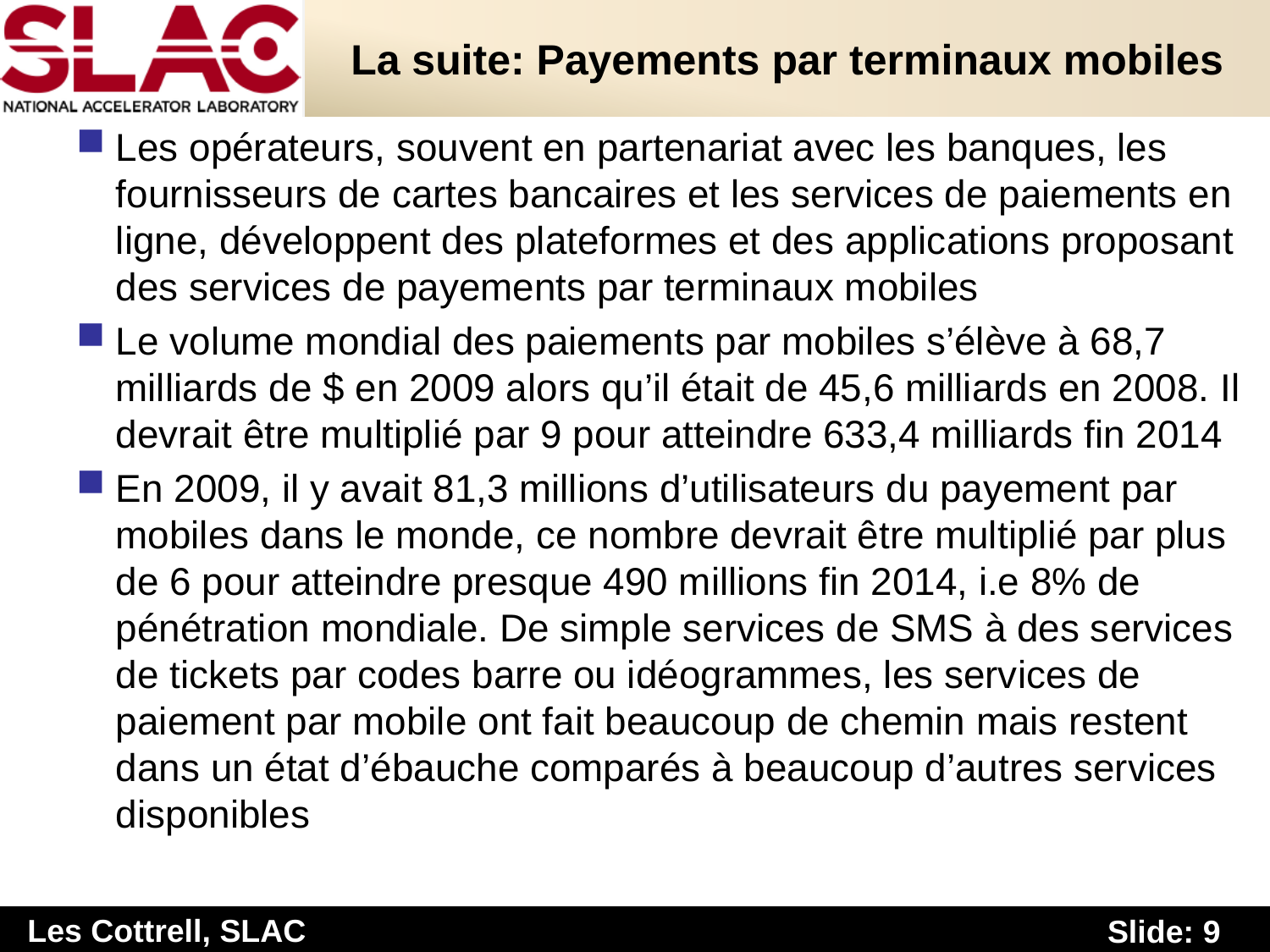

# La suite: Payements par terminaux mobiles
Les opérateurs, souvent en partenariat avec les banques, les fournisseurs de cartes bancaires et les services de paiements en ligne, développent des plateformes et des applications proposant des services de payements par terminaux mobiles
Le volume mondial des paiements par mobiles s’élève à 68,7 milliards de $ en 2009 alors qu’il était de 45,6 milliards en 2008. Il devrait être multiplié par 9 pour atteindre 633,4 milliards fin 2014
En 2009, il y avait 81,3 millions d’utilisateurs du payement par mobiles dans le monde, ce nombre devrait être multiplié par plus de 6 pour atteindre presque 490 millions fin 2014, i.e 8% de pénétration mondiale. De simple services de SMS à des services de tickets par codes barre ou idéogrammes, les services de paiement par mobile ont fait beaucoup de chemin mais restent dans un état d’ébauche comparés à beaucoup d’autres services disponibles